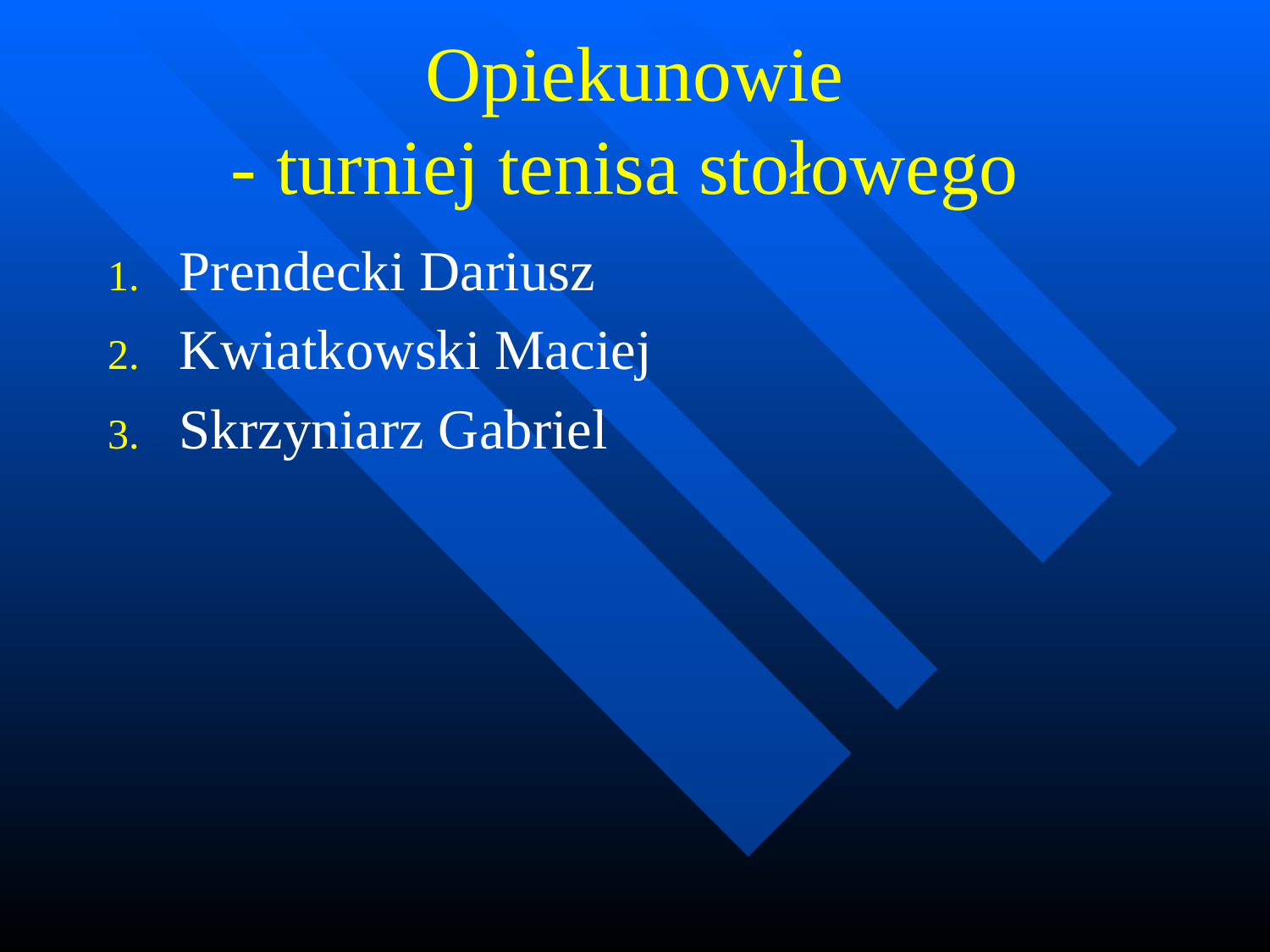

# Opiekunowie - turniej tenisa stołowego
Prendecki Dariusz
Kwiatkowski Maciej
Skrzyniarz Gabriel